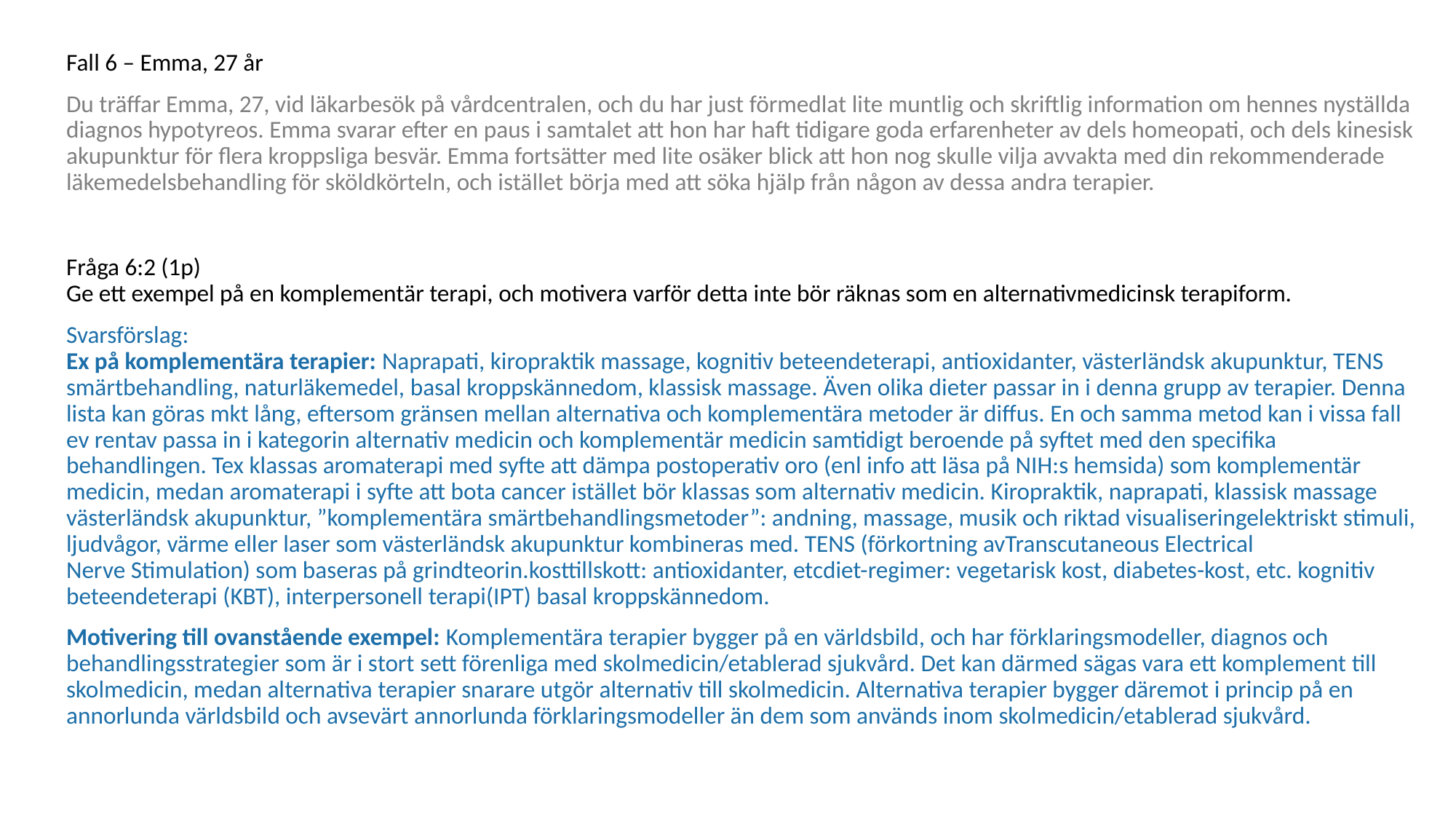

Fall 6 – Emma, 27 år
Du träffar Emma, 27, vid läkarbesök på vårdcentralen, och du har just förmedlat lite muntlig och skriftlig information om hennes nyställda diagnos hypotyreos. Emma svarar efter en paus i samtalet att hon har haft tidigare goda erfarenheter av dels homeopati, och dels kinesisk akupunktur för flera kroppsliga besvär. Emma fortsätter med lite osäker blick att hon nog skulle vilja avvakta med din rekommenderade läkemedelsbehandling för sköldkörteln, och istället börja med att söka hjälp från någon av dessa andra terapier.

Fråga 6:2 (1p)
Ge ett exempel på en komplementär terapi, och motivera varför detta inte bör räknas som en alternativmedicinsk terapiform.
Svarsförslag:
Ex på komplementära terapier: Naprapati, kiropraktik massage, kognitiv beteendeterapi, antioxidanter, västerländsk akupunktur, TENS smärtbehandling, naturläkemedel, basal kroppskännedom, klassisk massage. Även olika dieter passar in i denna grupp av terapier. Denna lista kan göras mkt lång, eftersom gränsen mellan alternativa och komplementära metoder är diffus. En och samma metod kan i vissa fall ev rentav passa in i kategorin alternativ medicin och komplementär medicin samtidigt beroende på syftet med den specifika behandlingen. Tex klassas aromaterapi med syfte att dämpa postoperativ oro (enl info att läsa på NIH:s hemsida) som komplementär medicin, medan aromaterapi i syfte att bota cancer istället bör klassas som alternativ medicin. Kiropraktik, naprapati, klassisk massage västerländsk akupunktur, ”komplementära smärtbehandlingsmetoder”: andning, massage, musik och riktad visualiseringelektriskt stimuli, ljudvågor, värme eller laser som västerländsk akupunktur kombineras med. TENS (förkortning avTranscutaneous Electrical Nerve Stimulation) som baseras på grindteorin.kosttillskott: antioxidanter, etcdiet-regimer: vegetarisk kost, diabetes-kost, etc. kognitiv beteendeterapi (KBT), interpersonell terapi(IPT) basal kroppskännedom.
Motivering till ovanstående exempel: Komplementära terapier bygger på en världsbild, och har förklaringsmodeller, diagnos och behandlingsstrategier som är i stort sett förenliga med skolmedicin/etablerad sjukvård. Det kan därmed sägas vara ett komplement till skolmedicin, medan alternativa terapier snarare utgör alternativ till skolmedicin. Alternativa terapier bygger däremot i princip på en annorlunda världsbild och avsevärt annorlunda förklaringsmodeller än dem som används inom skolmedicin/etablerad sjukvård.